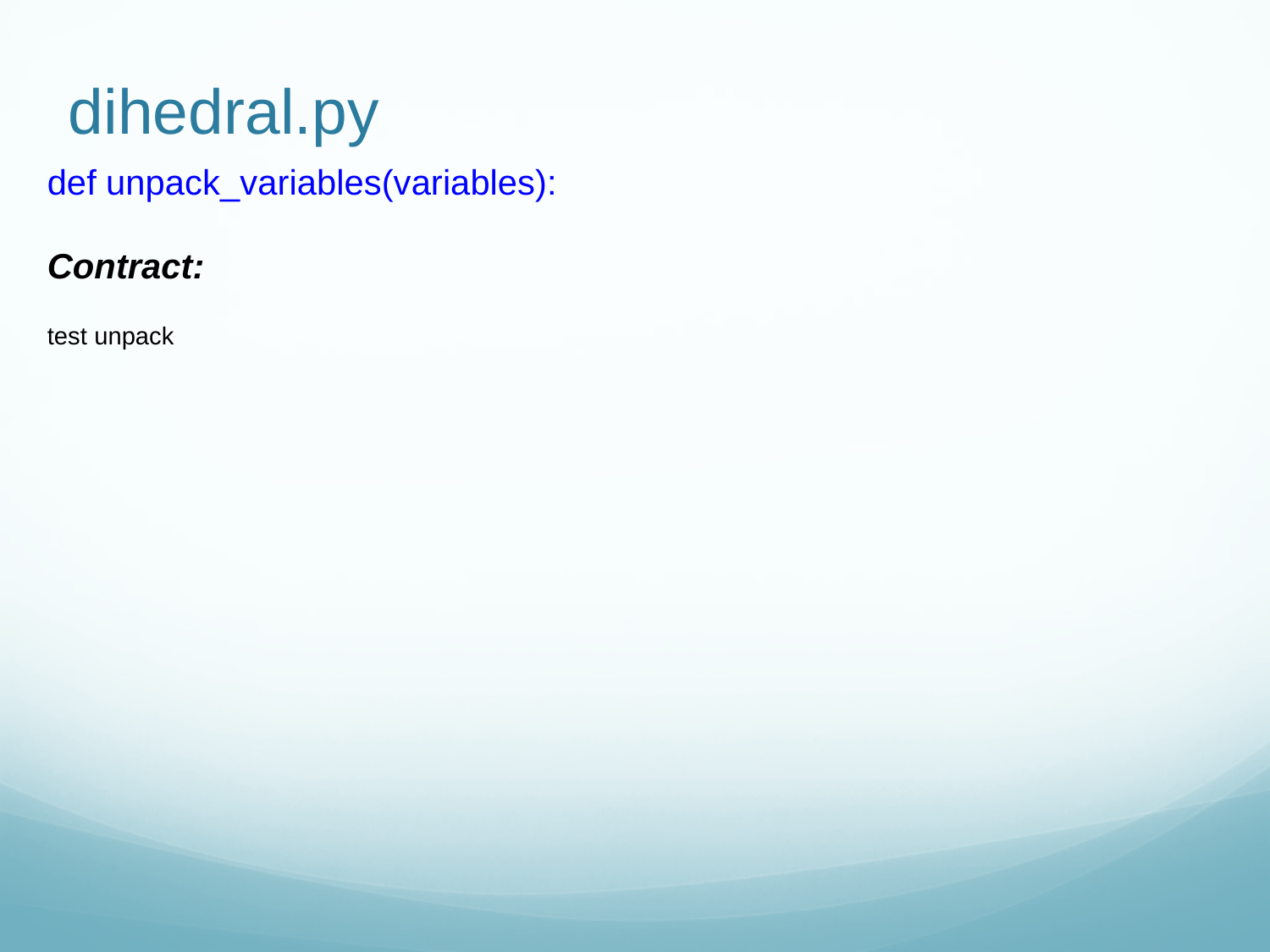

# dihedral.py
def unpack_variables(variables):

Contract:

test unpack